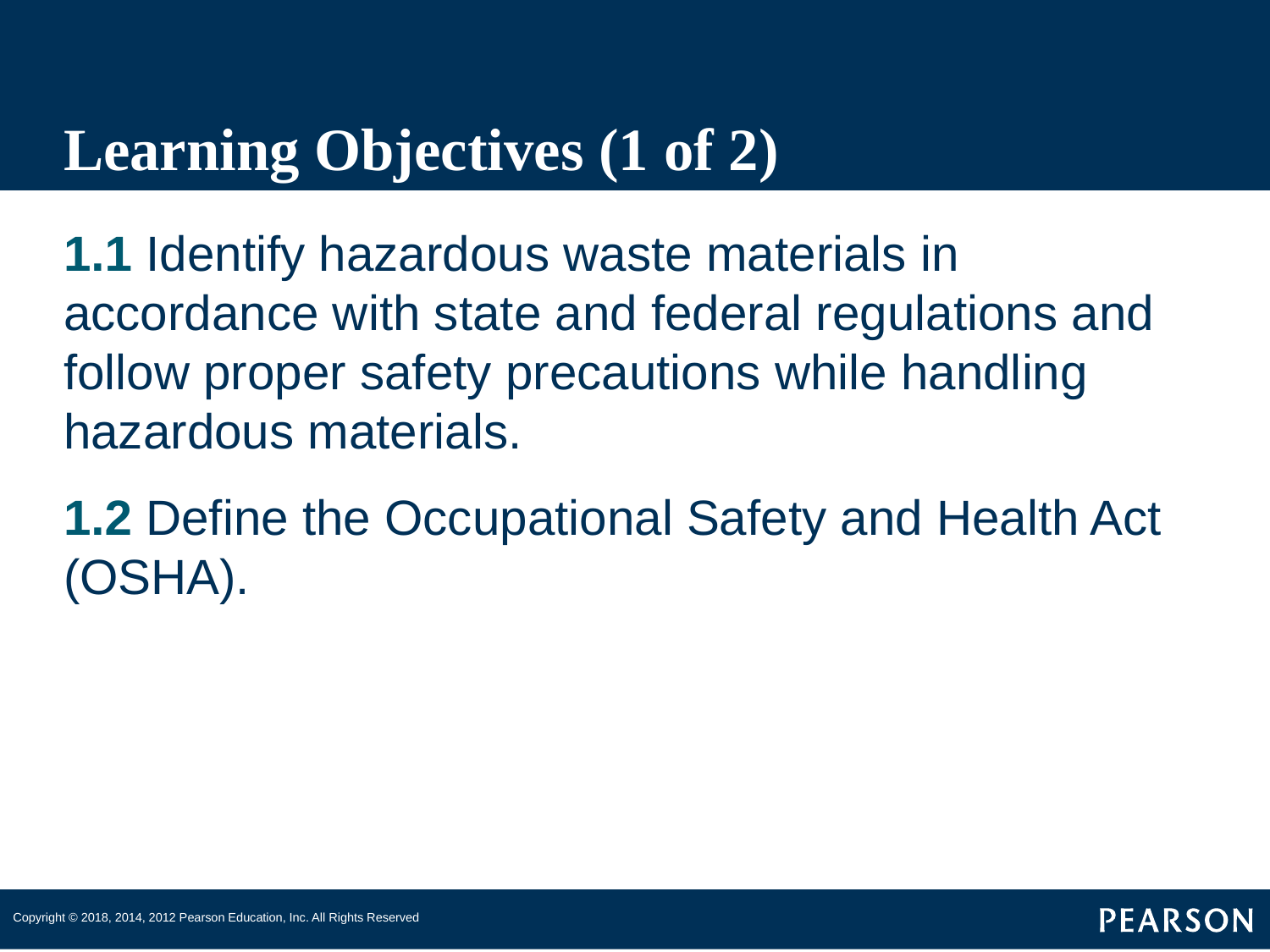

# Learning Objectives (1 of 2)
1.1 Identify hazardous waste materials in accordance with state and federal regulations and follow proper safety precautions while handling hazardous materials.
1.2 Define the Occupational Safety and Health Act (OSHA).